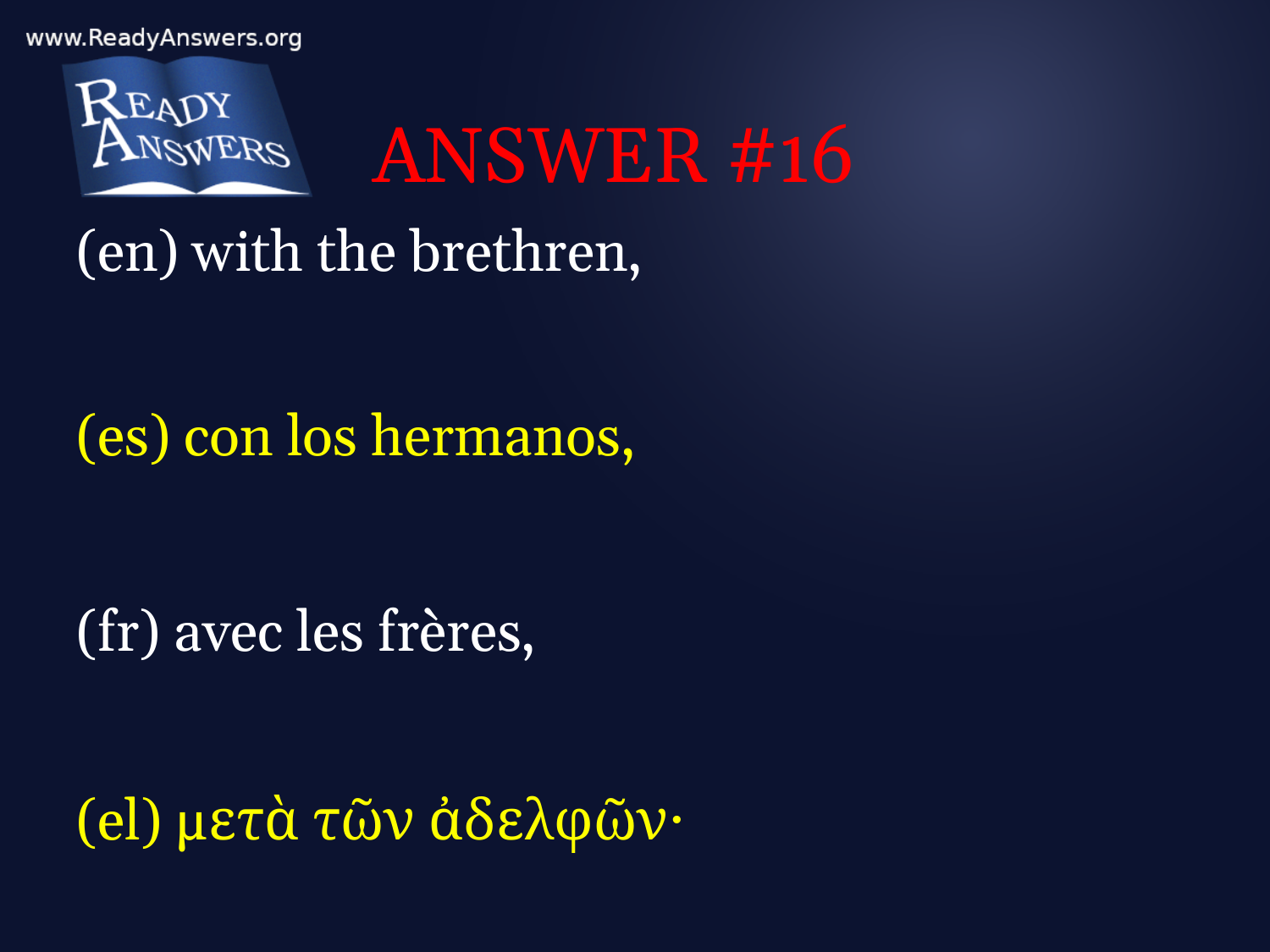

# ANSWER #16
(en) with the brethren,
(es) con los hermanos,
(fr) avec les frères,
(el) μετὰ τῶν ἀδελφῶν·